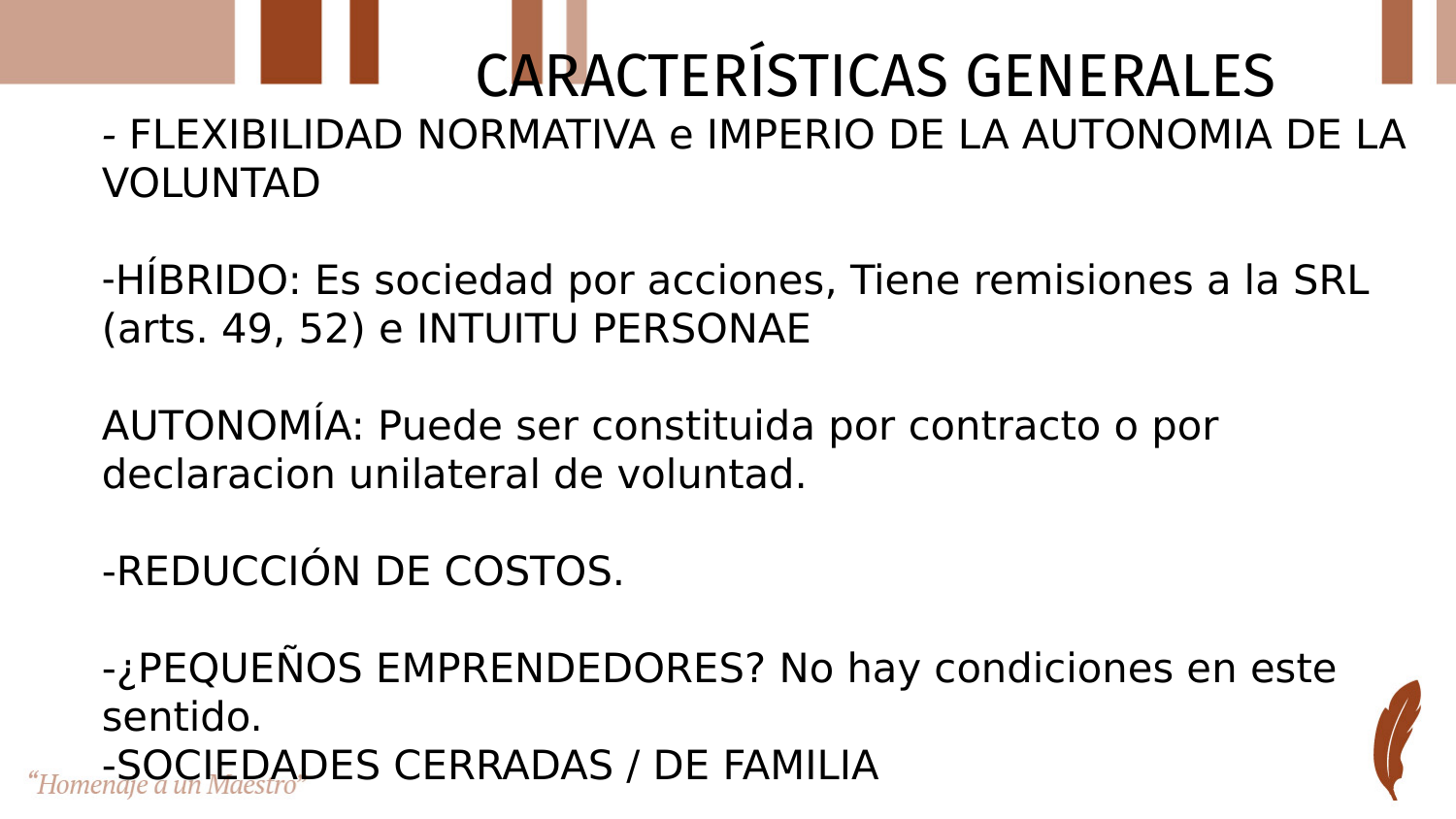

# CARACTERÍSTICAS GENERALES

- FLEXIBILIDAD NORMATIVA e IMPERIO DE LA AUTONOMIA DE LA VOLUNTAD

HÍBRIDO: Es sociedad por acciones, Tiene remisiones a la SRL (arts. 49, 52) e INTUITU PERSONAE

AUTONOMÍA: Puede ser constituida por contracto o por declaracion unilateral de voluntad.

-REDUCCIÓN DE COSTOS.

-¿PEQUEÑOS EMPRENDEDORES? No hay condiciones en este sentido.
-SOCIEDADES CERRADAS / DE FAMILIA